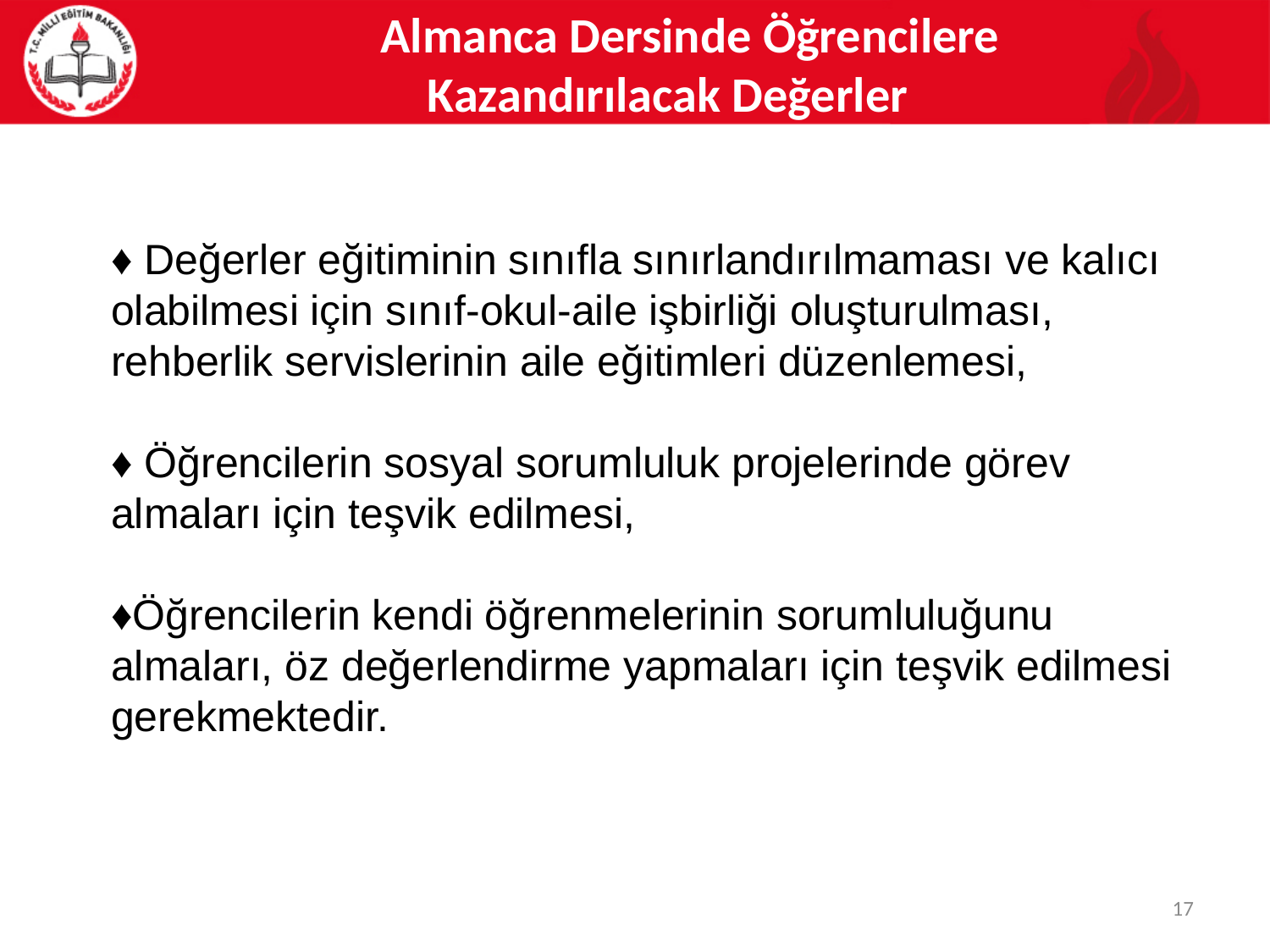

# Almanca Dersinde Öğrencilere Kazandırılacak Değerler
♦ Değerler eğitiminin sınıfla sınırlandırılmaması ve kalıcı olabilmesi için sınıf-okul-aile işbirliği oluşturulması, rehberlik servislerinin aile eğitimleri düzenlemesi,

♦ Öğrencilerin sosyal sorumluluk projelerinde görev almaları için teşvik edilmesi,

♦Öğrencilerin kendi öğrenmelerinin sorumluluğunu almaları, öz değerlendirme yapmaları için teşvik edilmesi gerekmektedir.

17